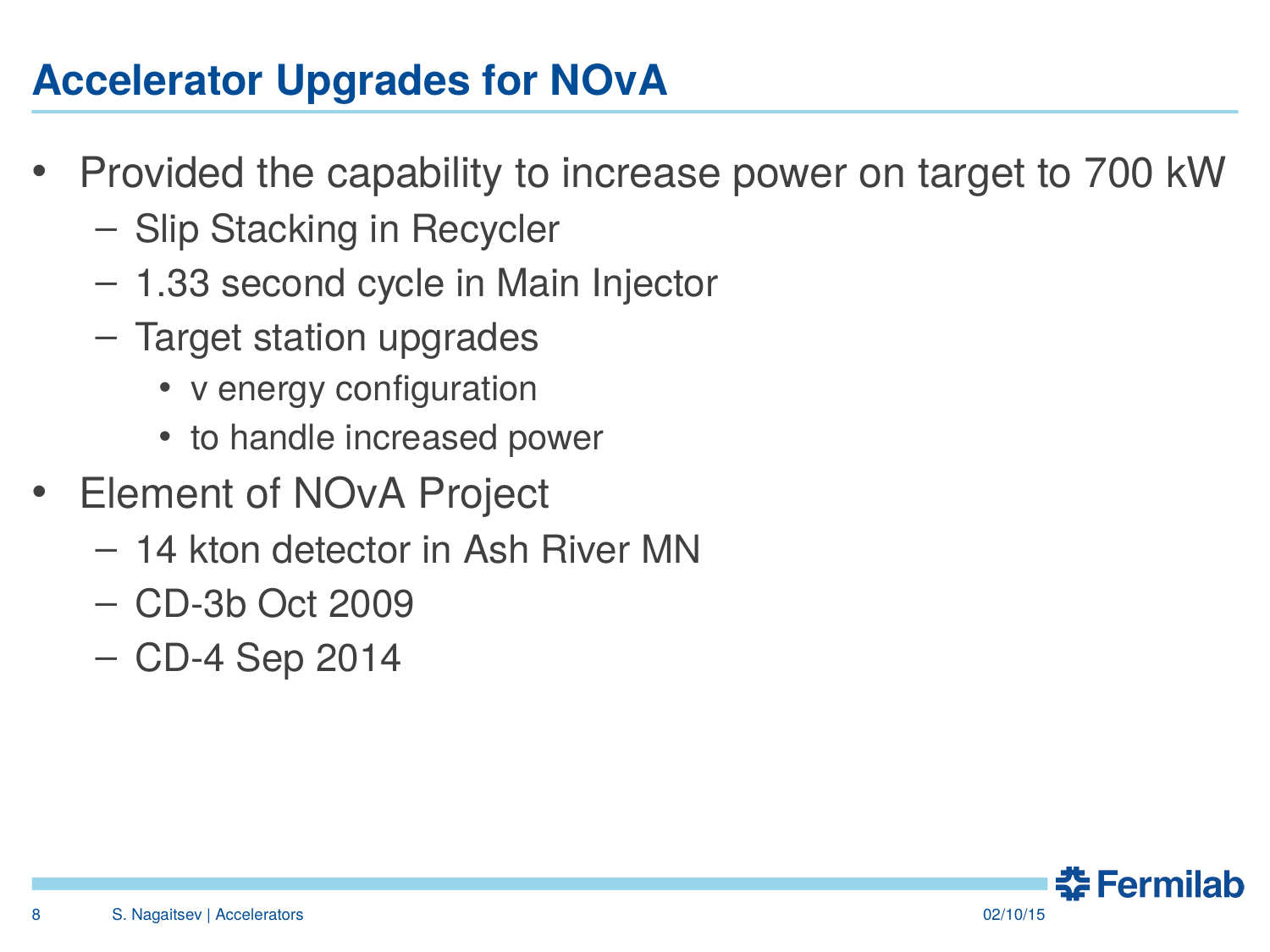

# Accelerator Upgrades for NOvA
Provided the capability to increase power on target to 700 kW
Slip Stacking in Recycler
1.33 second cycle in Main Injector
Target station upgrades
v energy configuration
to handle increased power
Element of NOvA Project
14 kton detector in Ash River MN
CD-3b Oct 2009
CD-4 Sep 2014

8
S. Nagaitsev | Accelerators
02/10/15